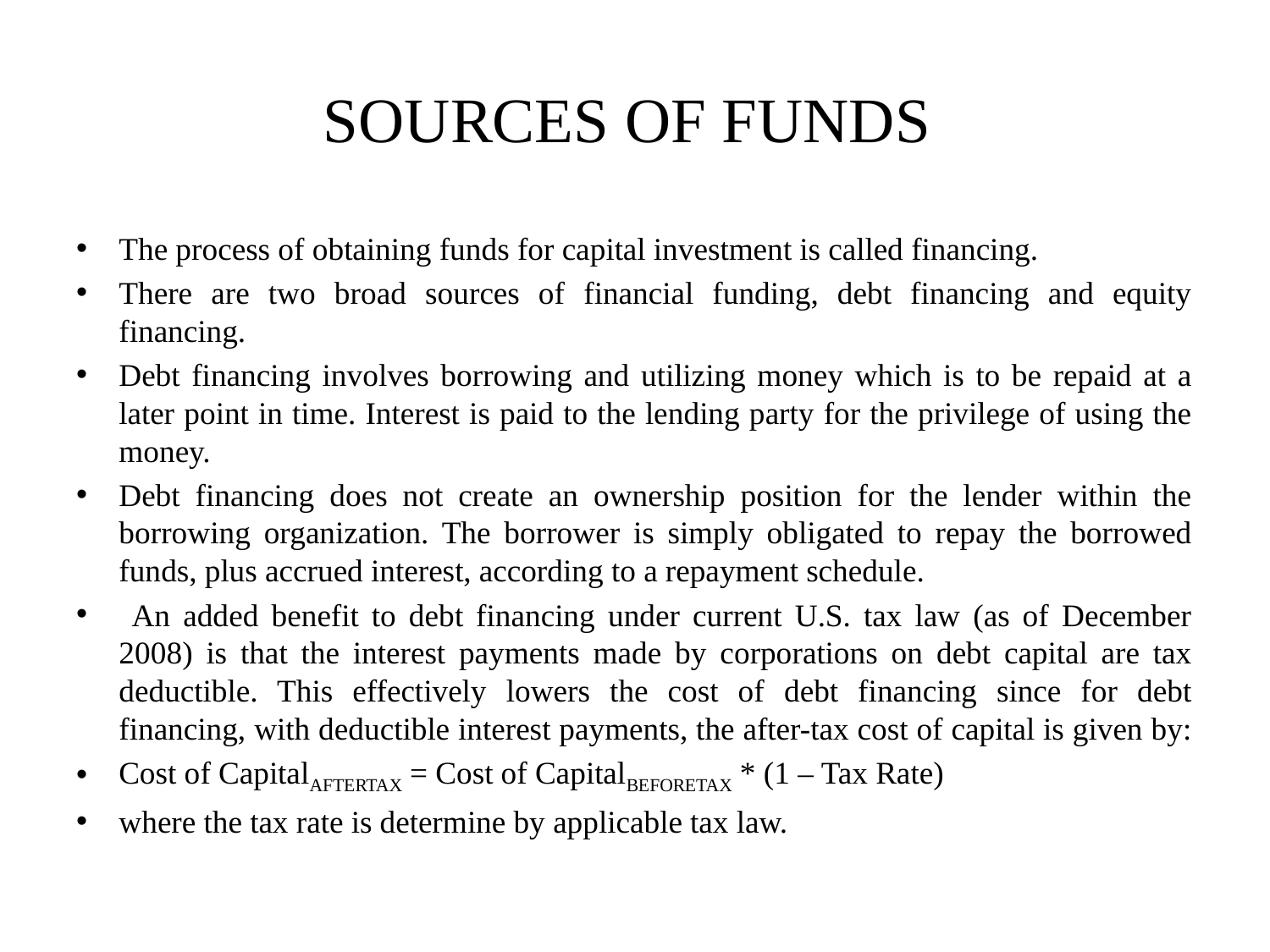

# SOURCES OF FUNDS
The process of obtaining funds for capital investment is called financing.
There are two broad sources of financial funding, debt financing and equity financing.
Debt financing involves borrowing and utilizing money which is to be repaid at a later point in time. Interest is paid to the lending party for the privilege of using the money.
Debt financing does not create an ownership position for the lender within the borrowing organization. The borrower is simply obligated to repay the borrowed funds, plus accrued interest, according to a repayment schedule.
 An added benefit to debt financing under current U.S. tax law (as of December 2008) is that the interest payments made by corporations on debt capital are tax deductible. This effectively lowers the cost of debt financing since for debt financing, with deductible interest payments, the after-tax cost of capital is given by:
Cost of CapitalAFTERTAX = Cost of CapitalBEFORETAX * (1 – Tax Rate)
where the tax rate is determine by applicable tax law.